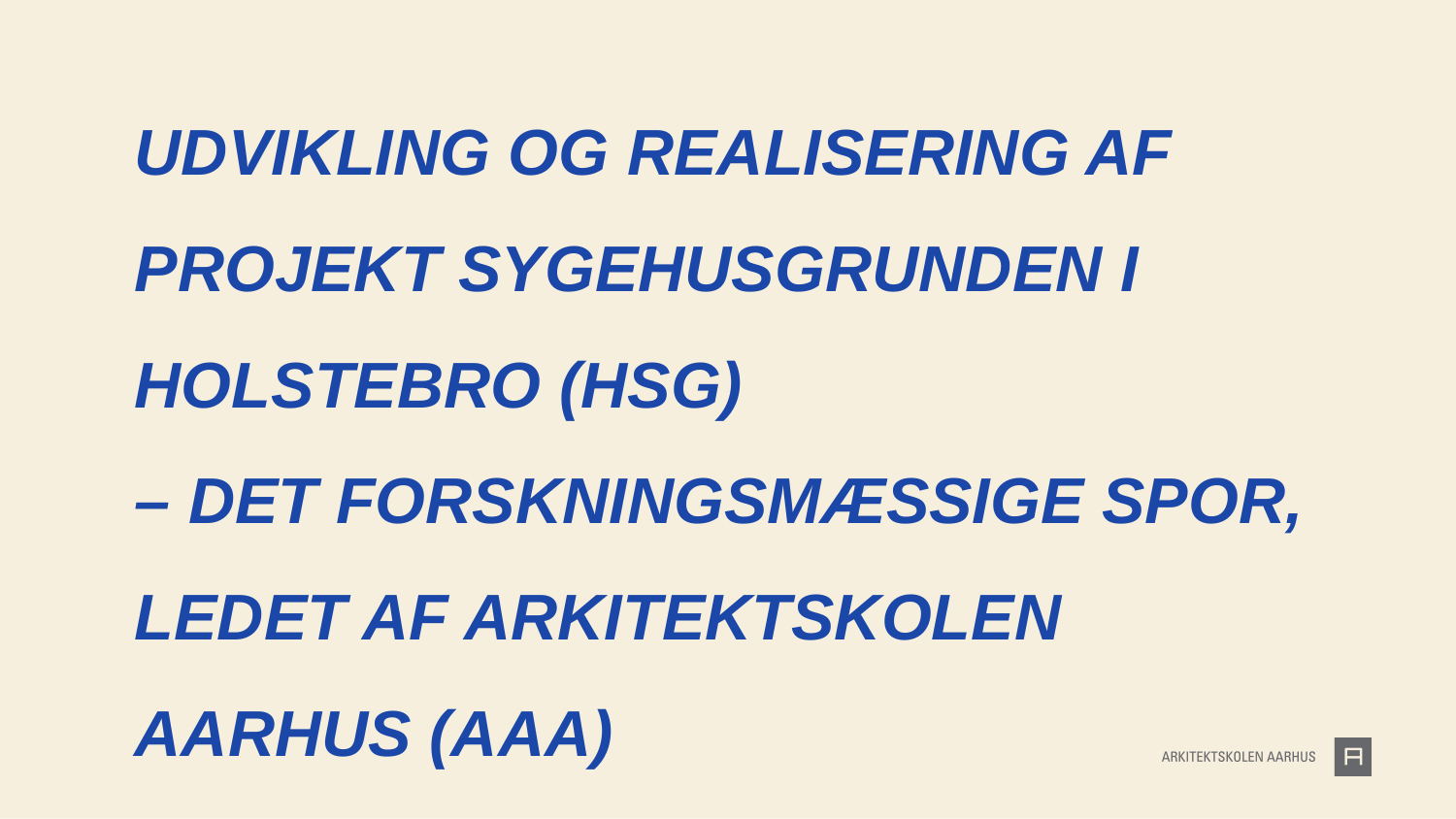

# Udvikling og realisering af projekt sygehusgrunden i holstebro (hsg) – det forskningsmæssige spor, ledet af arkitektskolen aarhus (AAA)